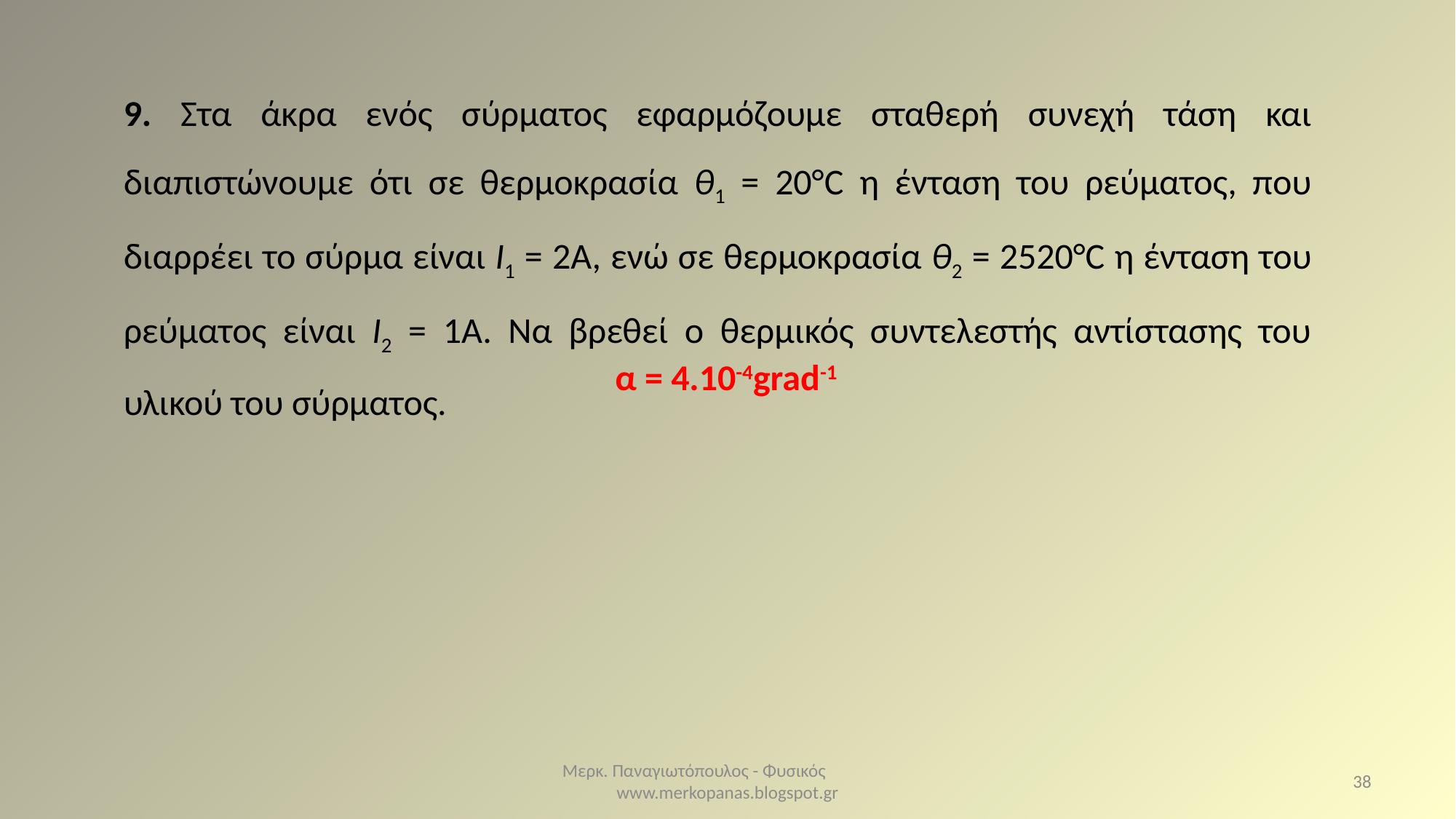

9. Στα άκρα ενός σύρματος εφαρμόζουμε σταθερή συνεχή τάση και διαπιστώνουμε ότι σε θερμοκρασία θ1 = 20°C η ένταση του ρεύματος, που διαρρέει το σύρμα είναι I1 = 2Α, ενώ σε θερμοκρασία θ2 = 2520°C η ένταση του ρεύματος είναι I2 = 1Α. Να βρεθεί ο θερμικός συντελεστής αντίστασης του υλικού του σύρματος.
α = 4.10-4grad-1
Μερκ. Παναγιωτόπουλος - Φυσικός                 www.merkopanas.blogspot.gr
38